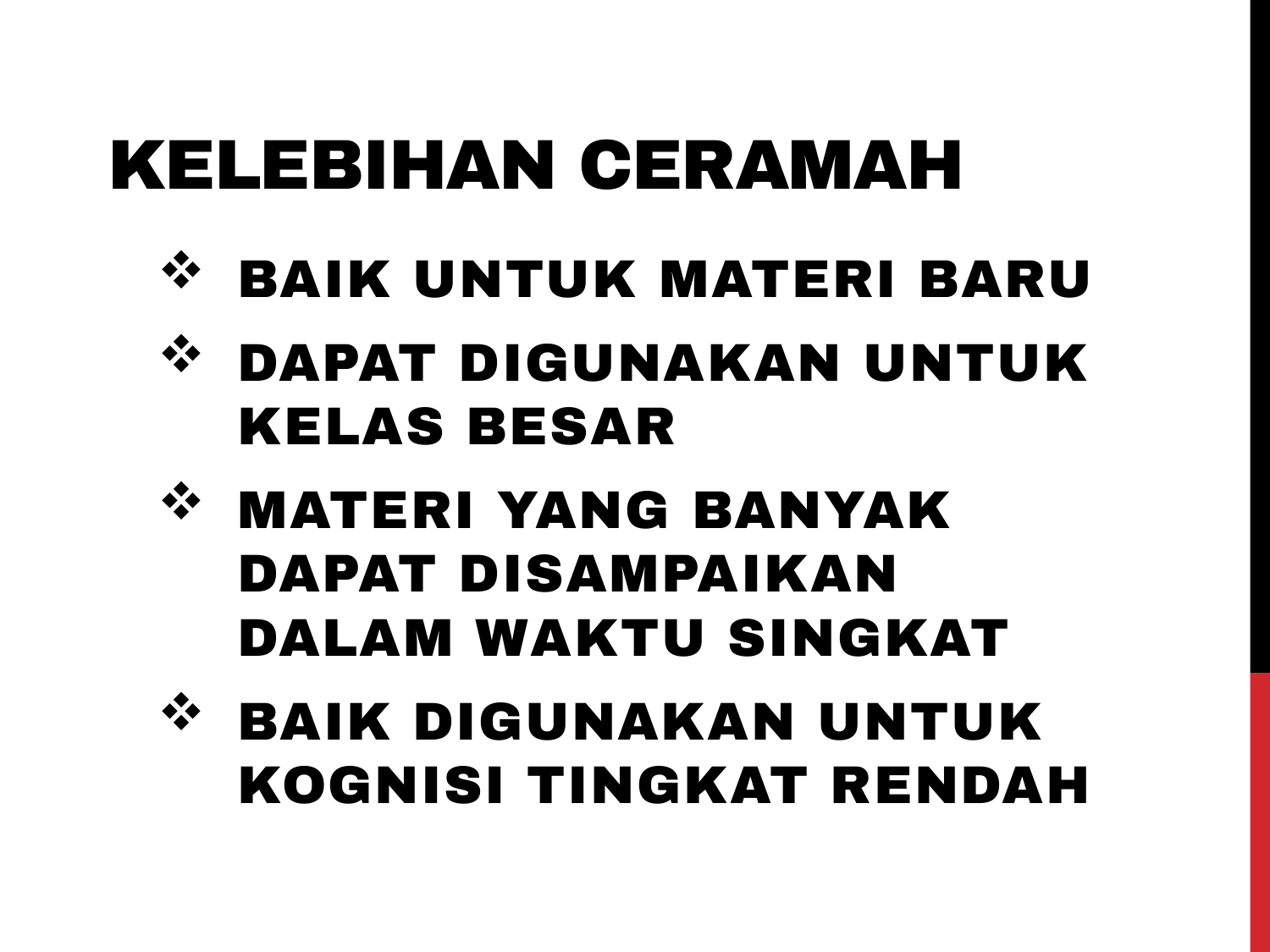

# KELEBIHAN CERAMAH
Baik untuk materi baru
Dapat digunakan untuk kelas besar
Materi yang banyak dapat disampaikan dalam waktu singkat
Baik digunakan untuk kognisi tingkat rendah